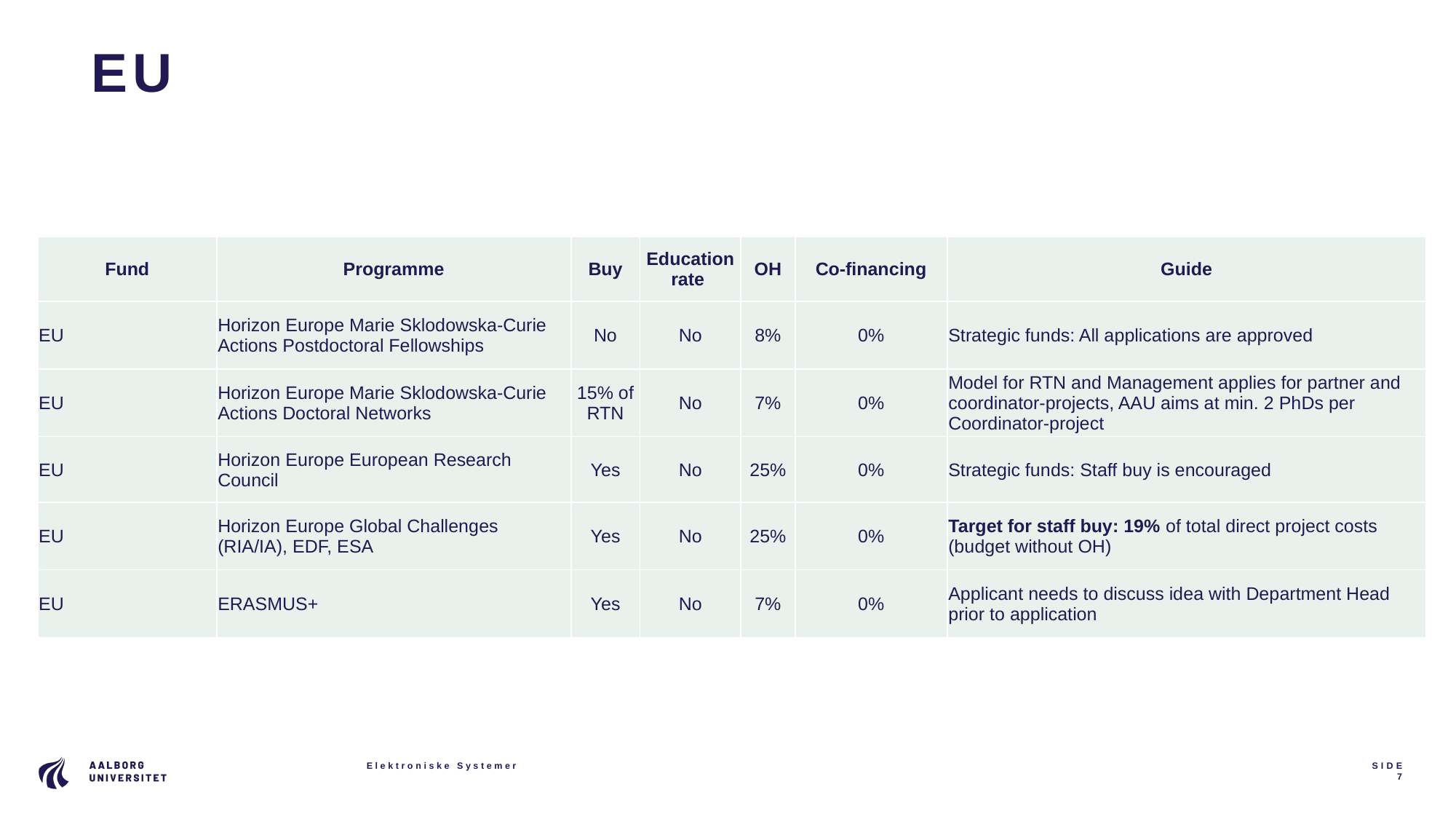

# EU
| Fund | Programme | Buy | Education rate | OH | Co-financing | Guide |
| --- | --- | --- | --- | --- | --- | --- |
| EU | Horizon Europe Marie Sklodowska-Curie Actions Postdoctoral Fellowships | No | No | 8% | 0% | Strategic funds: All applications are approved |
| EU | Horizon Europe Marie Sklodowska-Curie Actions Doctoral Networks | 15% of RTN | No | 7% | 0% | Model for RTN and Management applies for partner and coordinator-projects, AAU aims at min. 2 PhDs per Coordinator-project |
| EU | Horizon Europe European Research Council | Yes | No | 25% | 0% | Strategic funds: Staff buy is encouraged |
| EU | Horizon Europe Global Challenges (RIA/IA), EDF, ESA | Yes | No | 25% | 0% | Target for staff buy: 19% of total direct project costs (budget without OH) |
| EU | ERASMUS+ | Yes | No | 7% | 0% | Applicant needs to discuss idea with Department Head prior to application |

Elektroniske Systemer